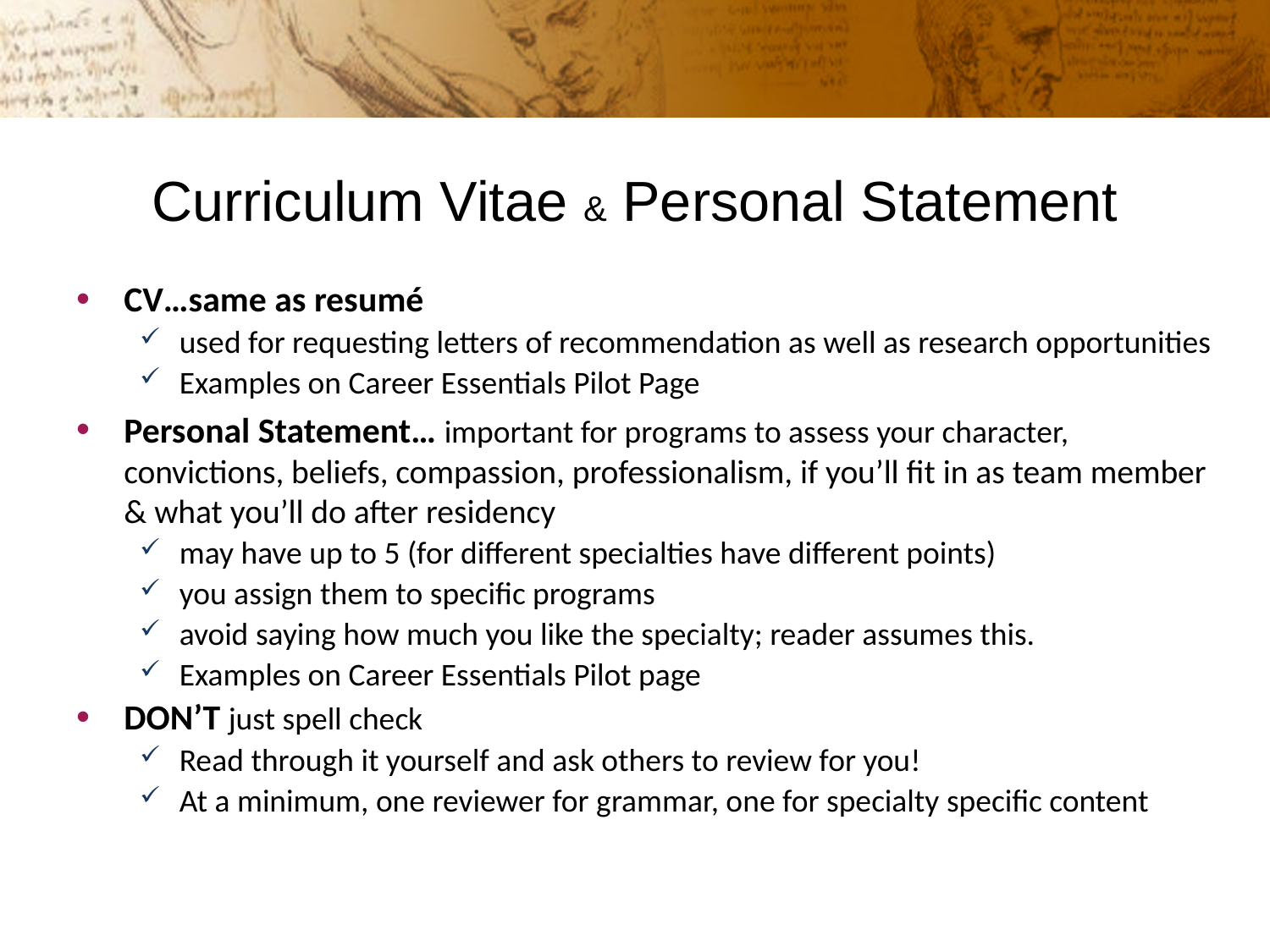

# Curriculum Vitae & Personal Statement
CV…same as resumé
used for requesting letters of recommendation as well as research opportunities
Examples on Career Essentials Pilot Page
Personal Statement… important for programs to assess your character, convictions, beliefs, compassion, professionalism, if you’ll fit in as team member & what you’ll do after residency
may have up to 5 (for different specialties have different points)
you assign them to specific programs
avoid saying how much you like the specialty; reader assumes this.
Examples on Career Essentials Pilot page
DON’T just spell check
Read through it yourself and ask others to review for you!
At a minimum, one reviewer for grammar, one for specialty specific content